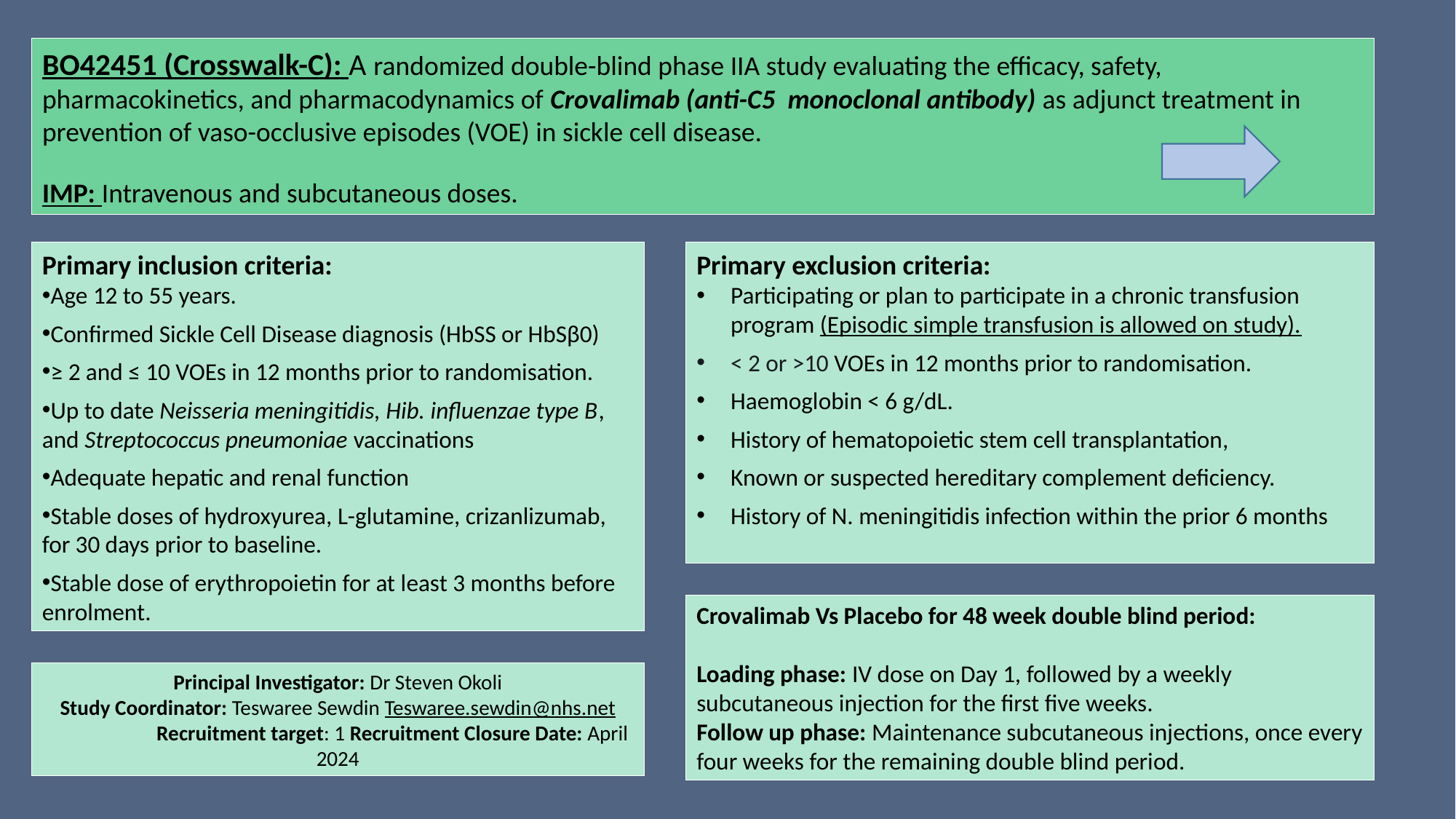

# BO42451 (Crosswalk-C): A randomized double-blind phase IIA study evaluating the efficacy, safety, pharmacokinetics, and pharmacodynamics of Crovalimab (anti-C5  monoclonal antibody) as adjunct treatment in prevention of vaso-occlusive episodes (VOE) in sickle cell disease. IMP: Intravenous and subcutaneous doses.

Primary inclusion criteria:
Age 12 to 55 years.
Confirmed Sickle Cell Disease diagnosis (HbSS or HbSβ0)
≥ 2 and ≤ 10 VOEs in 12 months prior to randomisation.
Up to date Neisseria meningitidis, Hib. influenzae type B, and Streptococcus pneumoniae vaccinations
Adequate hepatic and renal function
Stable doses of hydroxyurea, L-glutamine, crizanlizumab, for 30 days prior to baseline.
Stable dose of erythropoietin for at least 3 months before enrolment.
Primary exclusion criteria:
Participating or plan to participate in a chronic transfusion program (Episodic simple transfusion is allowed on study).
< 2 or >10 VOEs in 12 months prior to randomisation.
Haemoglobin < 6 g/dL.
History of hematopoietic stem cell transplantation,
Known or suspected hereditary complement deficiency.
History of N. meningitidis infection within the prior 6 months

Crovalimab Vs Placebo for 48 week double blind period:

Loading phase: IV dose on Day 1, followed by a weekly subcutaneous injection for the first five weeks.
Follow up phase: Maintenance subcutaneous injections, once every four weeks for the remaining double blind period.
Principal Investigator: Dr Steven Okoli
Study Coordinator: Teswaree Sewdin Teswaree.sewdin@nhs.net	Recruitment target: 1 Recruitment Closure Date: April 2024